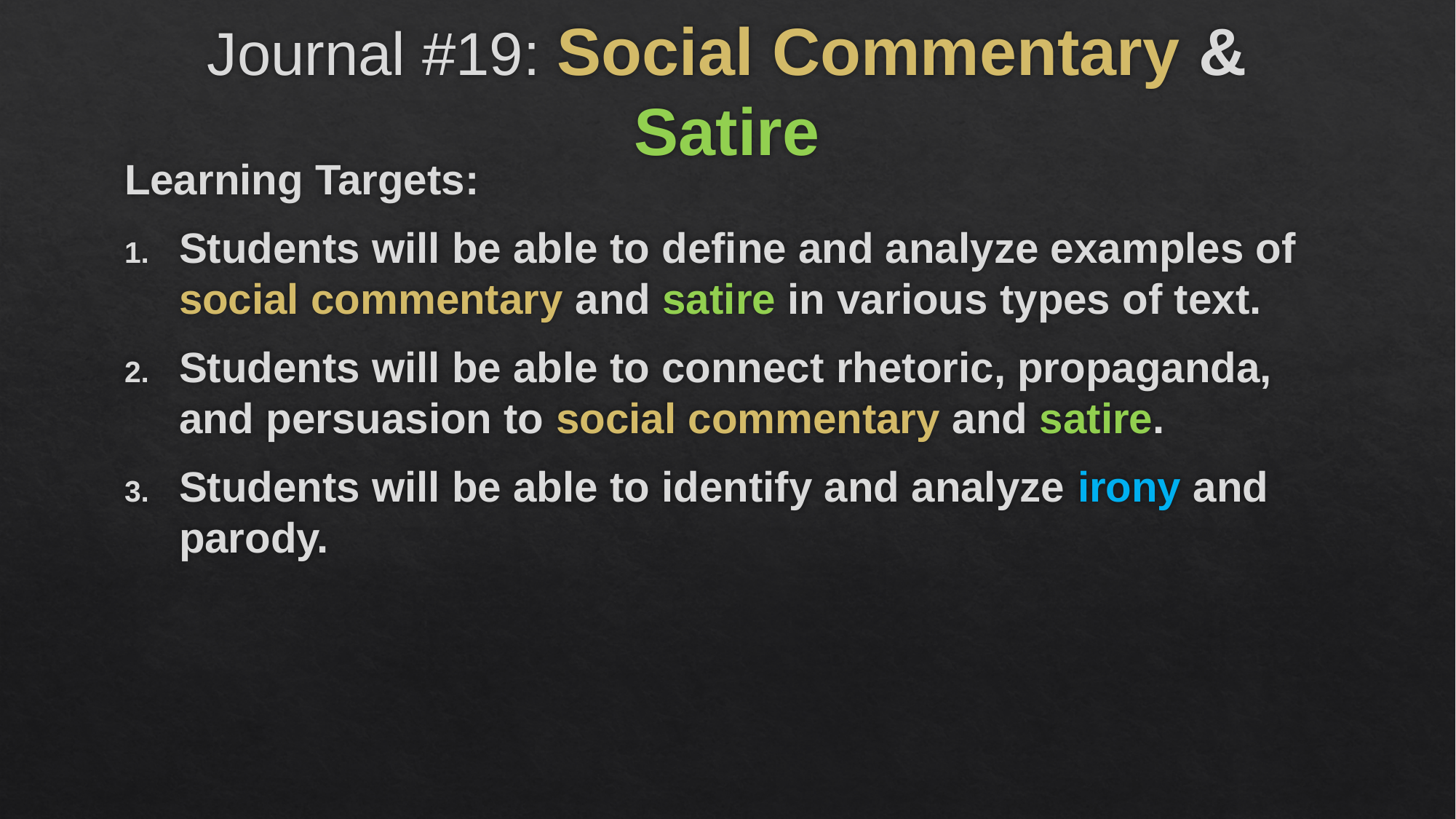

# Journal #19: Social Commentary & Satire
Learning Targets:
Students will be able to define and analyze examples of social commentary and satire in various types of text.
Students will be able to connect rhetoric, propaganda, and persuasion to social commentary and satire.
Students will be able to identify and analyze irony and parody.